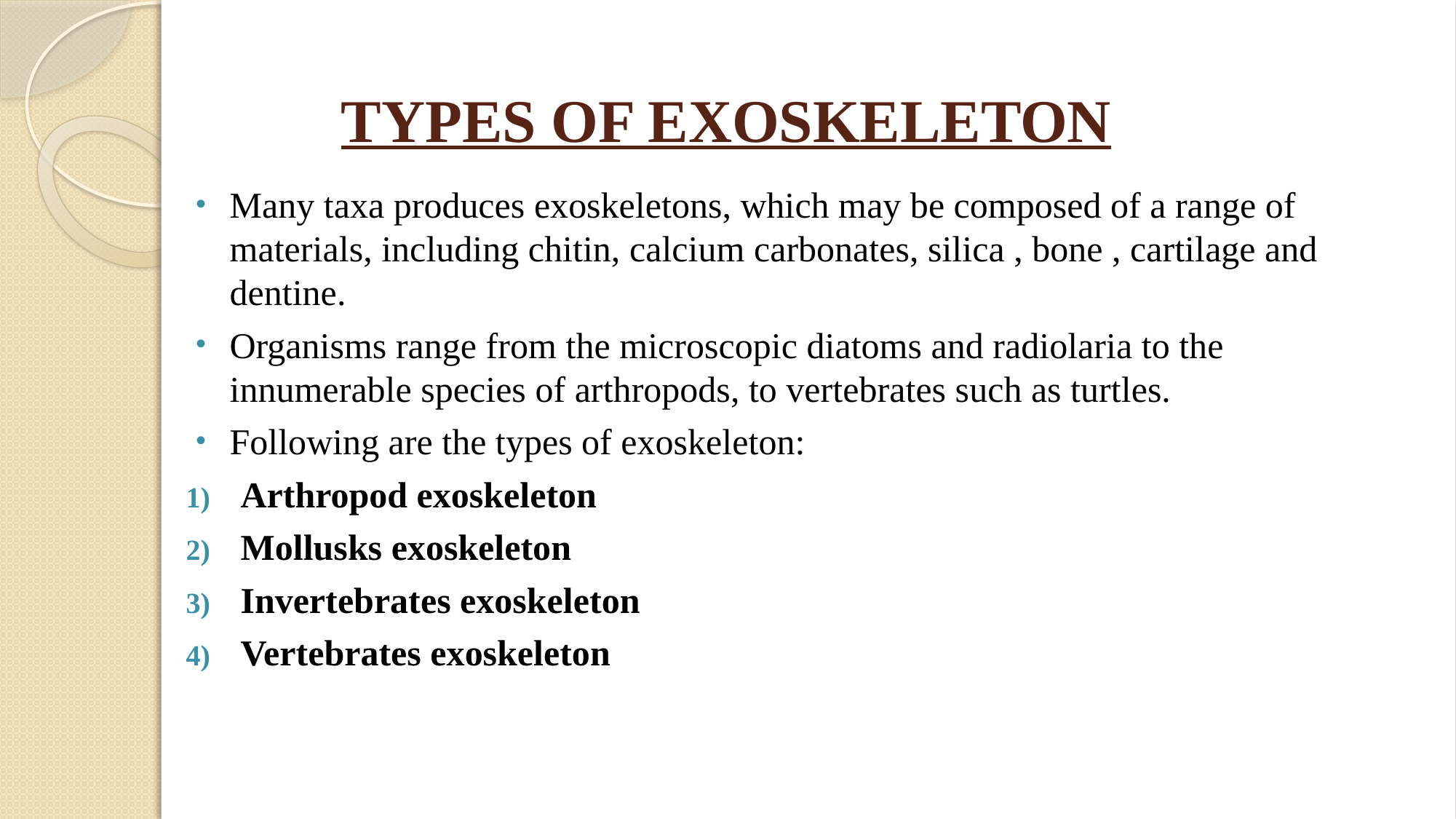

# TYPES OF EXOSKELETON
Many taxa produces exoskeletons, which may be composed of a range of materials, including chitin, calcium carbonates, silica , bone , cartilage and dentine.
Organisms range from the microscopic diatoms and radiolaria to the innumerable species of arthropods, to vertebrates such as turtles.
Following are the types of exoskeleton:
Arthropod exoskeleton
Mollusks exoskeleton
Invertebrates exoskeleton
Vertebrates exoskeleton